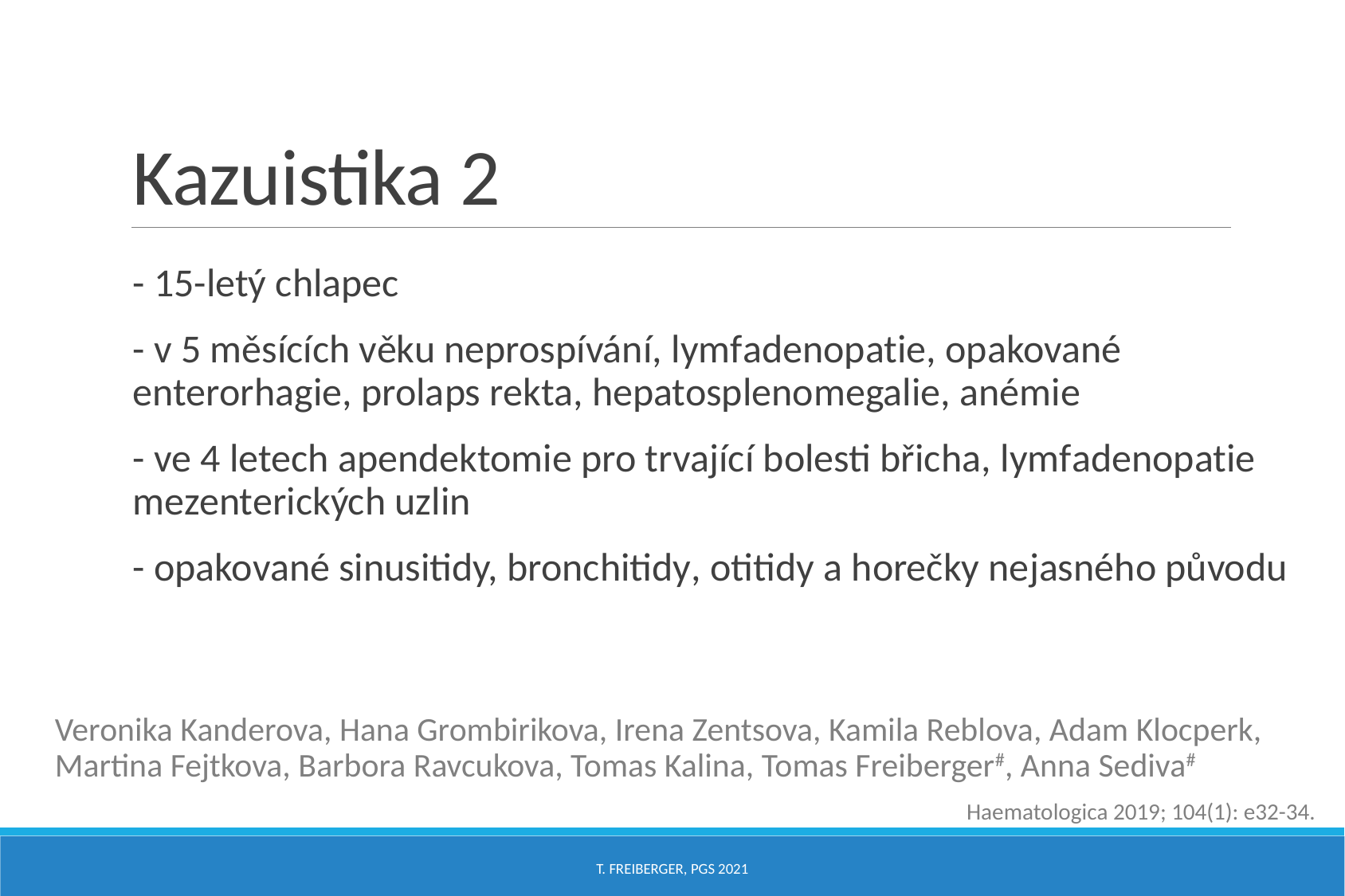

# Kazuistika 2
- 15-letý chlapec
- v 5 měsících věku neprospívání, lymfadenopatie, opakované enterorhagie, prolaps rekta, hepatosplenomegalie, anémie
- ve 4 letech apendektomie pro trvající bolesti břicha, lymfadenopatie mezenterických uzlin
- opakované sinusitidy, bronchitidy, otitidy a horečky nejasného původu
Veronika Kanderova, Hana Grombirikova, Irena Zentsova, Kamila Reblova, Adam Klocperk, Martina Fejtkova, Barbora Ravcukova, Tomas Kalina, Tomas Freiberger#, Anna Sediva#

Haematologica 2019; 104(1): e32-34.
T. Freiberger, PGS 2021